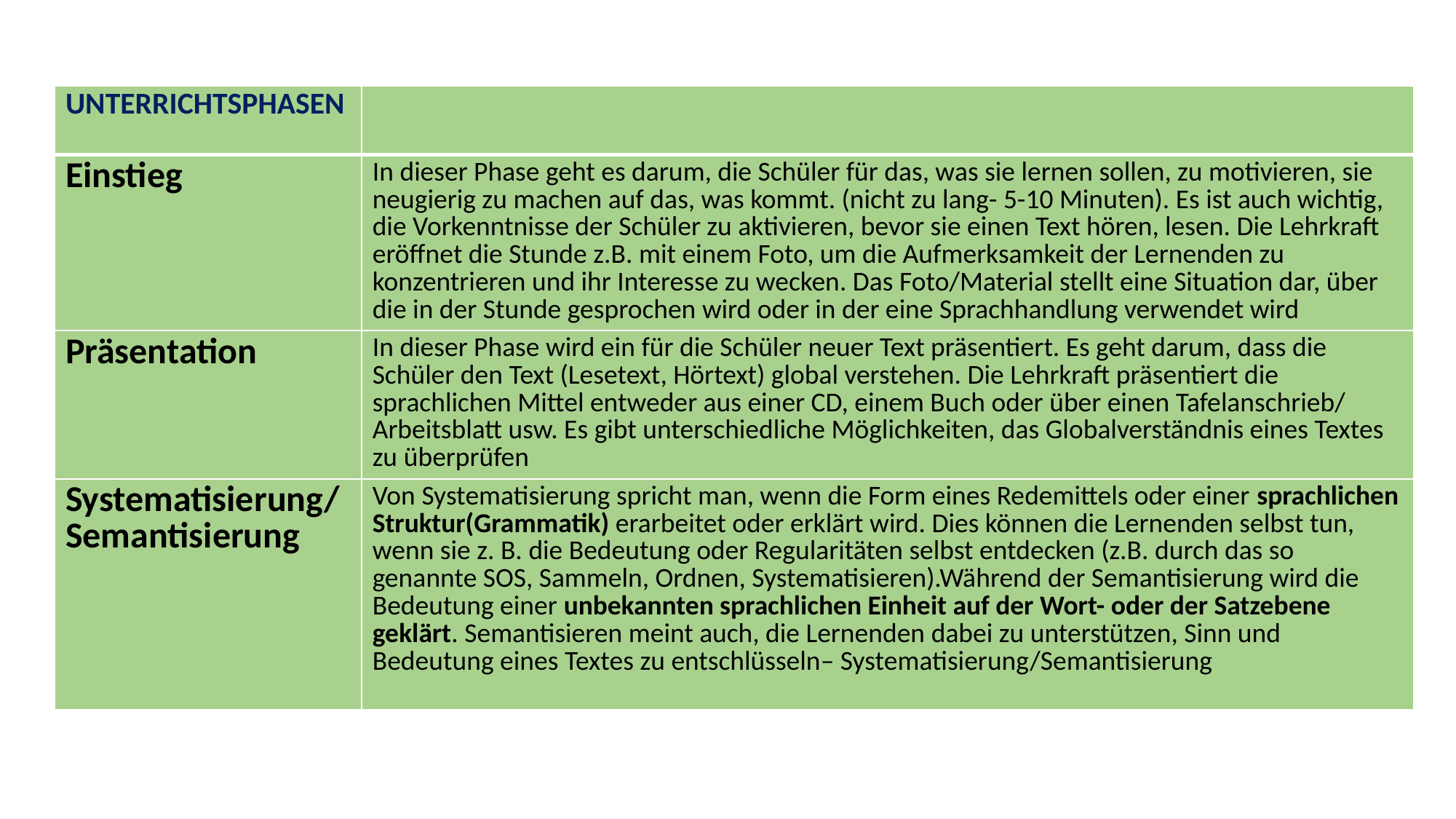

| UNTERRICHTSPHASEN |  |
| --- | --- |
| Einstieg | In dieser Phase geht es darum, die Schüler für das, was sie lernen sollen, zu motivieren, sie neugierig zu machen auf das, was kommt. (nicht zu lang- 5-10 Minuten). Es ist auch wichtig, die Vorkenntnisse der Schüler zu aktivieren, bevor sie einen Text hören, lesen. Die Lehrkraft eröffnet die Stunde z.B. mit einem Foto, um die Aufmerksamkeit der Lernenden zu konzentrieren und ihr Interesse zu wecken. Das Foto/Material stellt eine Situation dar, über die in der Stunde gesprochen wird oder in der eine Sprachhandlung verwendet wird |
| Präsentation | In dieser Phase wird ein für die Schüler neuer Text präsentiert. Es geht darum, dass die Schüler den Text (Lesetext, Hörtext) global verstehen. Die Lehrkraft präsentiert die sprachlichen Mittel entweder aus einer CD, einem Buch oder über einen Tafelanschrieb/ Arbeitsblatt usw. Es gibt unterschiedliche Möglichkeiten, das Globalverständnis eines Textes zu überprüfen |
| Systematisierung/ Semantisierung | Von Systematisierung spricht man, wenn die Form eines Redemittels oder einer sprachlichen Struktur(Grammatik) erarbeitet oder erklärt wird. Dies können die Lernenden selbst tun, wenn sie z. B. die Bedeutung oder Regularitäten selbst entdecken (z.B. durch das so genannte SOS, Sammeln, Ordnen, Systematisieren).Während der Semantisierung wird die Bedeutung einer unbekannten sprachlichen Einheit auf der Wort- oder der Satzebene geklärt. Semantisieren meint auch, die Lernenden dabei zu unterstützen, Sinn und Bedeutung eines Textes zu entschlüsseln– Systematisierung/Semantisierung |